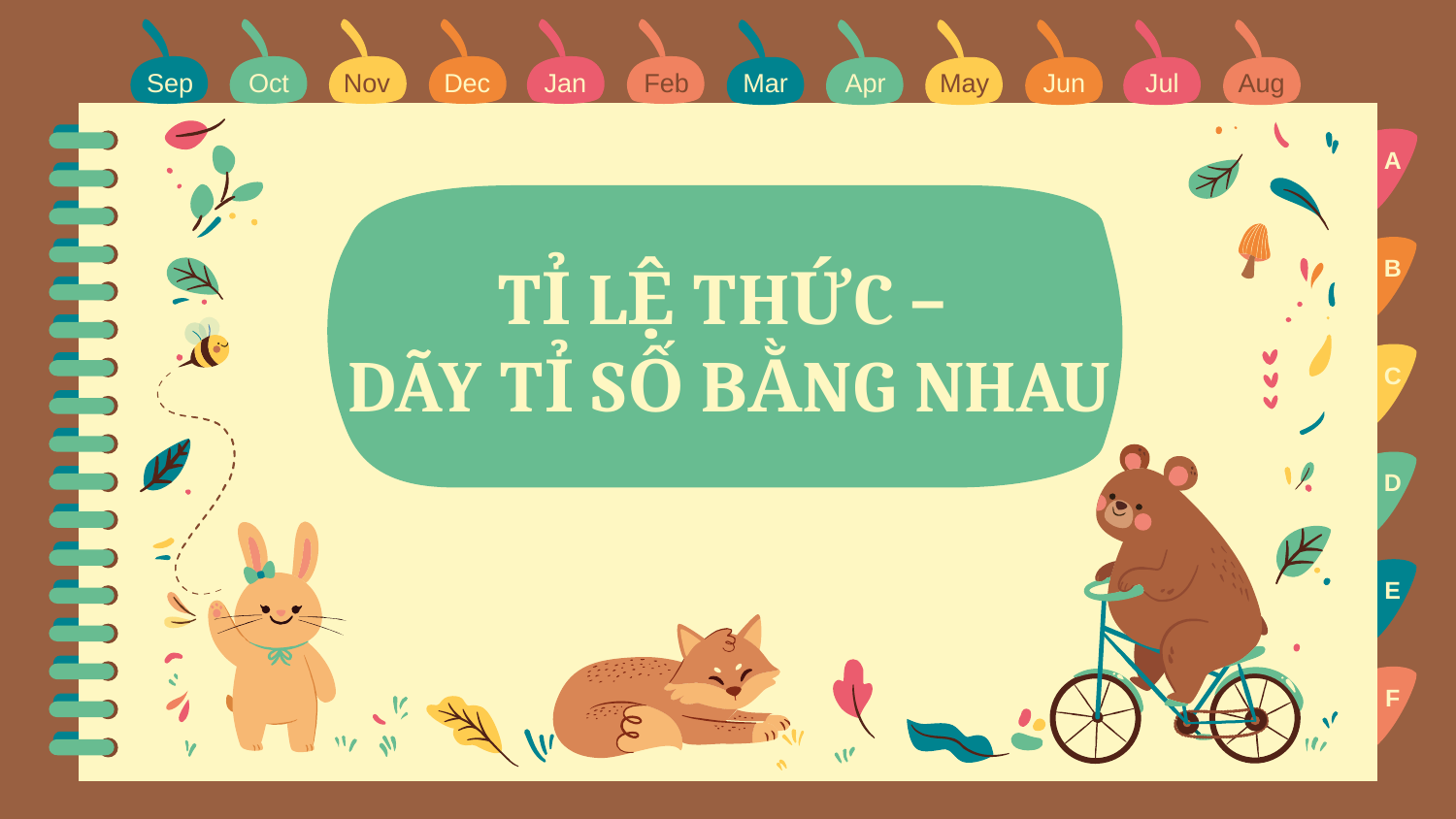

Sep
Oct
Nov
Dec
Jan
Feb
Mar
Apr
May
Jun
Jul
Aug

A

# TỈ LỆ THỨC – DÃY TỈ SỐ BẰNG NHAU
B
C

D
E
F